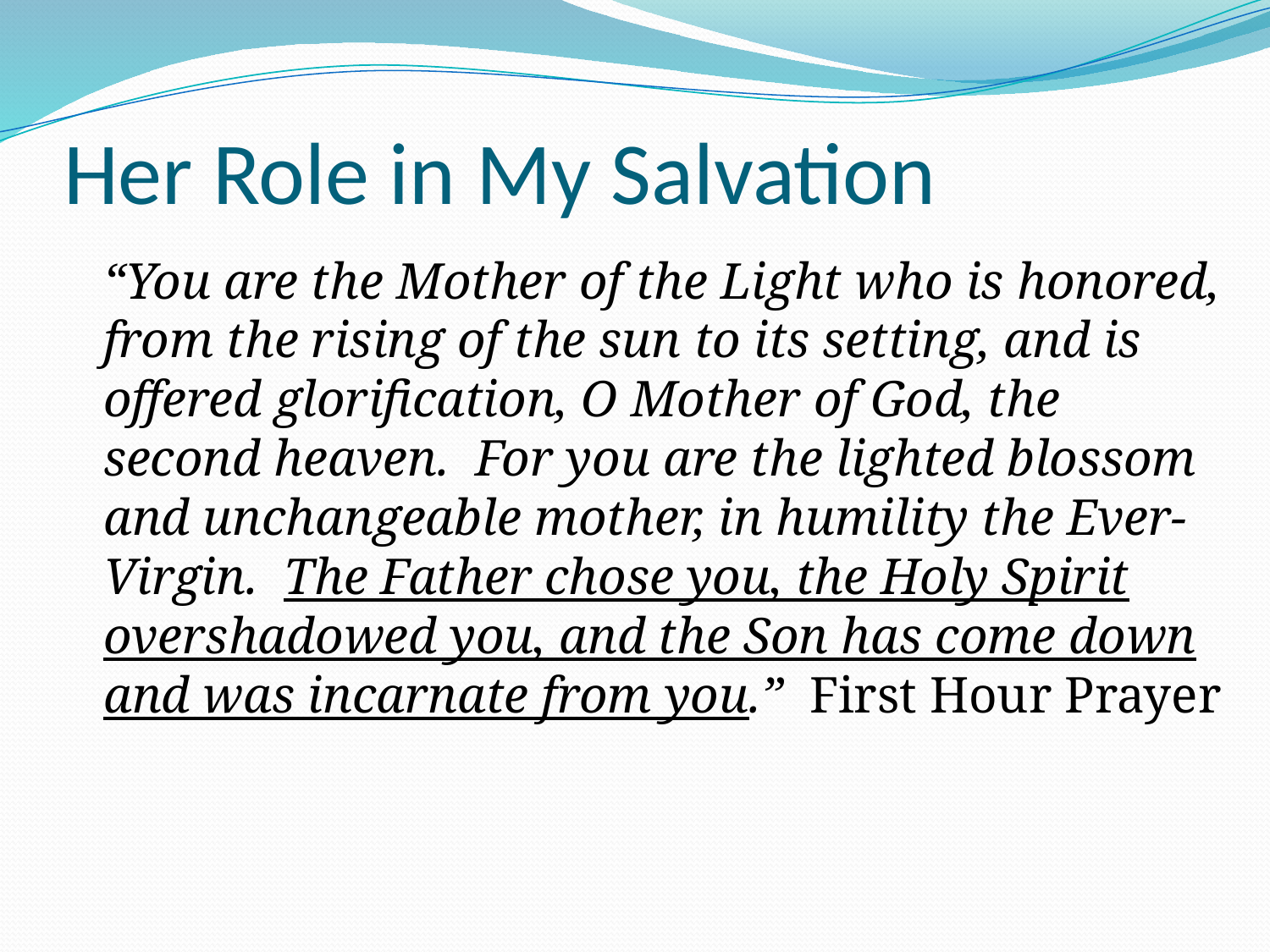

# Her Role in My Salvation
	“You are the Mother of the Light who is honored, from the rising of the sun to its setting, and is offered glorification, O Mother of God, the second heaven.  For you are the lighted blossom and unchangeable mother, in humility the Ever-Virgin.  The Father chose you, the Holy Spirit overshadowed you, and the Son has come down and was incarnate from you.”  First Hour Prayer